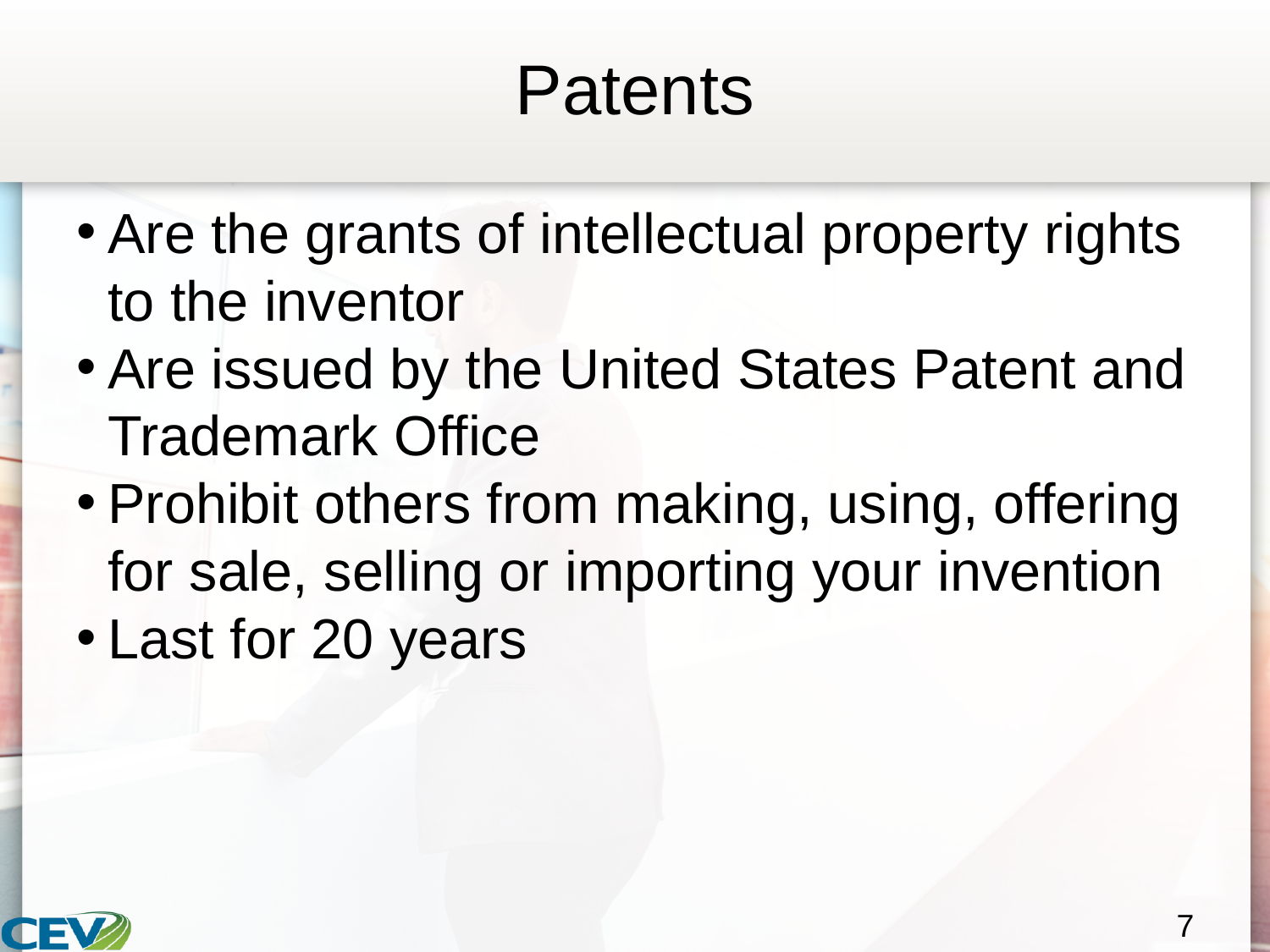

# Patents
Are the grants of intellectual property rights to the inventor
Are issued by the United States Patent and Trademark Office
Prohibit others from making, using, offering for sale, selling or importing your invention
Last for 20 years